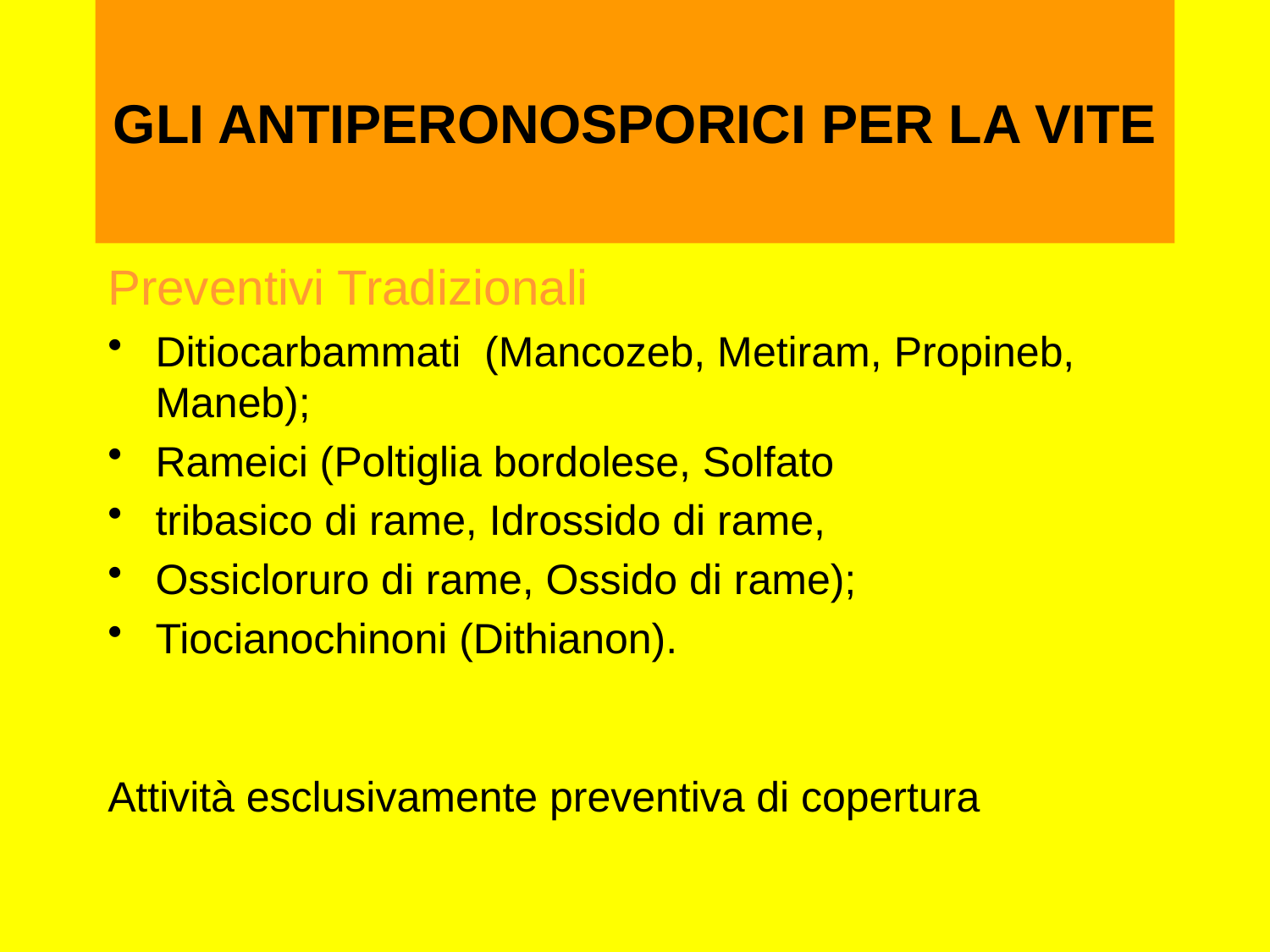

# GLI ANTIPERONOSPORICI PER LA VITE
Preventivi Tradizionali
Ditiocarbammati  (Mancozeb, Metiram, Propineb, Maneb);
Rameici (Poltiglia bordolese, Solfato
tribasico di rame, Idrossido di rame,
Ossicloruro di rame, Ossido di rame);
Tiocianochinoni (Dithianon).

Attività esclusivamente preventiva di copertura